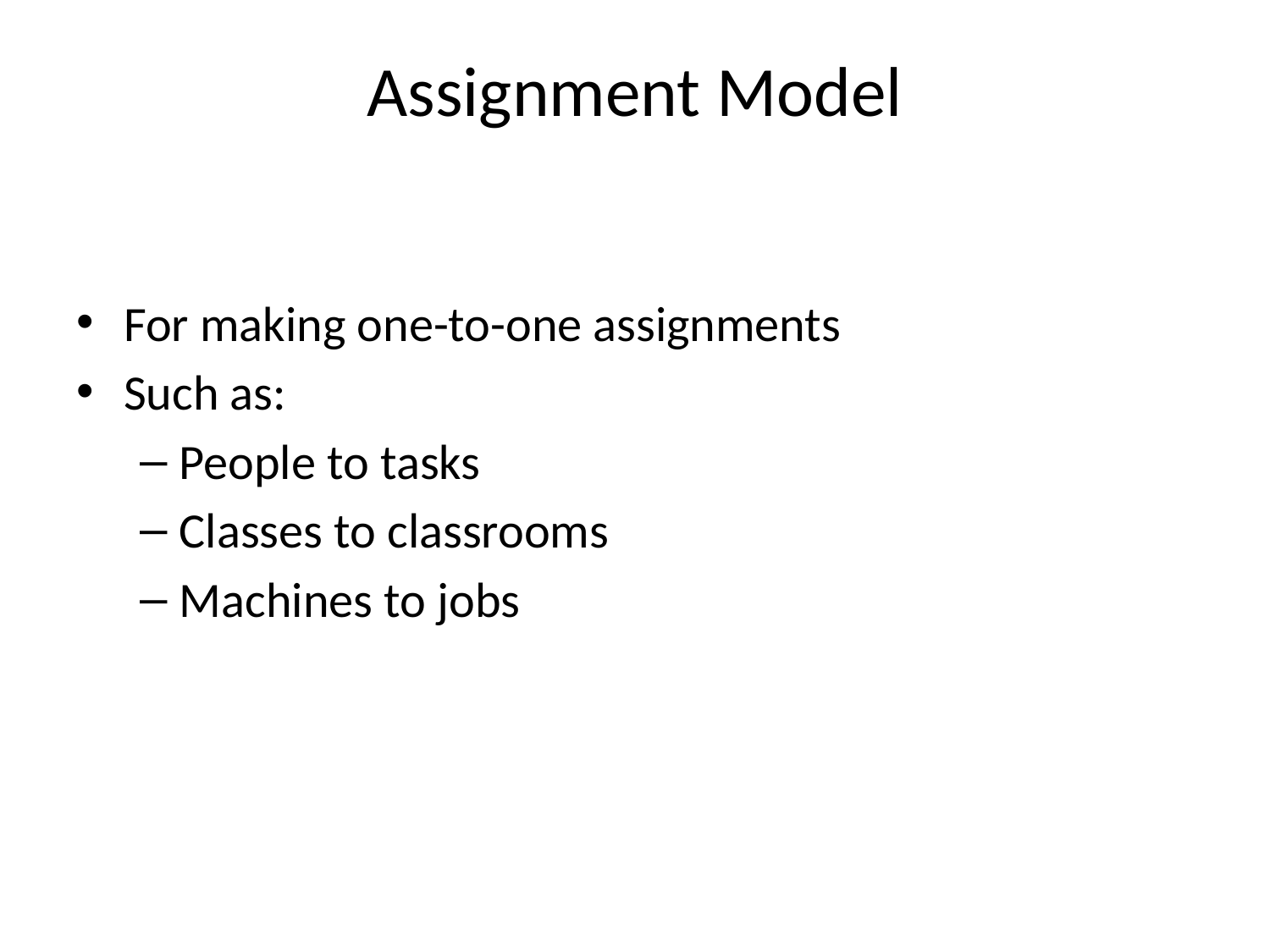

# Assignment Model
For making one-to-one assignments
Such as:
People to tasks
Classes to classrooms
Machines to jobs